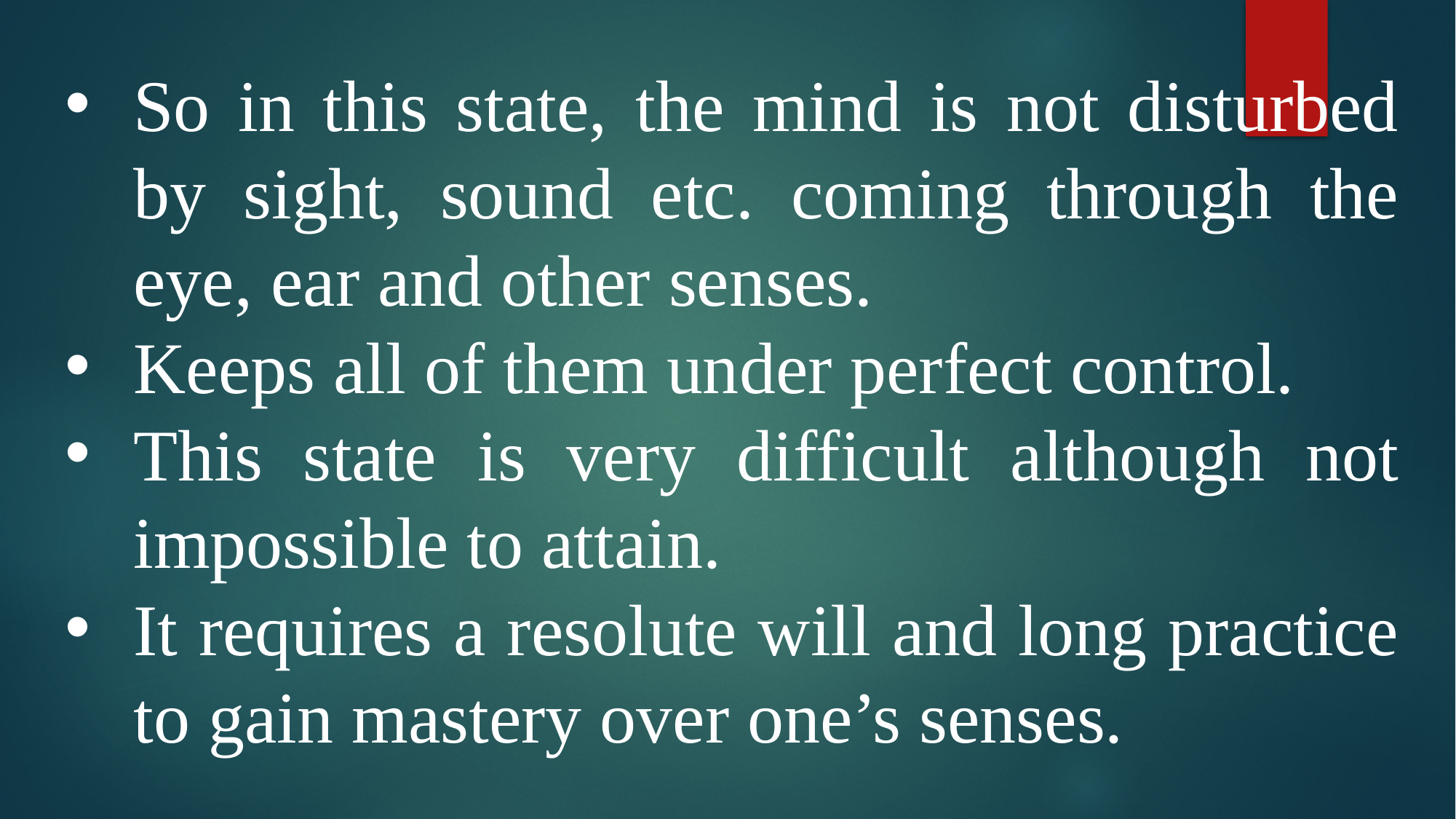

So in this state, the mind is not disturbed by sight, sound etc. coming through the eye, ear and other senses.
Keeps all of them under perfect control.
This state is very difficult although not impossible to attain.
It requires a resolute will and long practice to gain mastery over one’s senses.